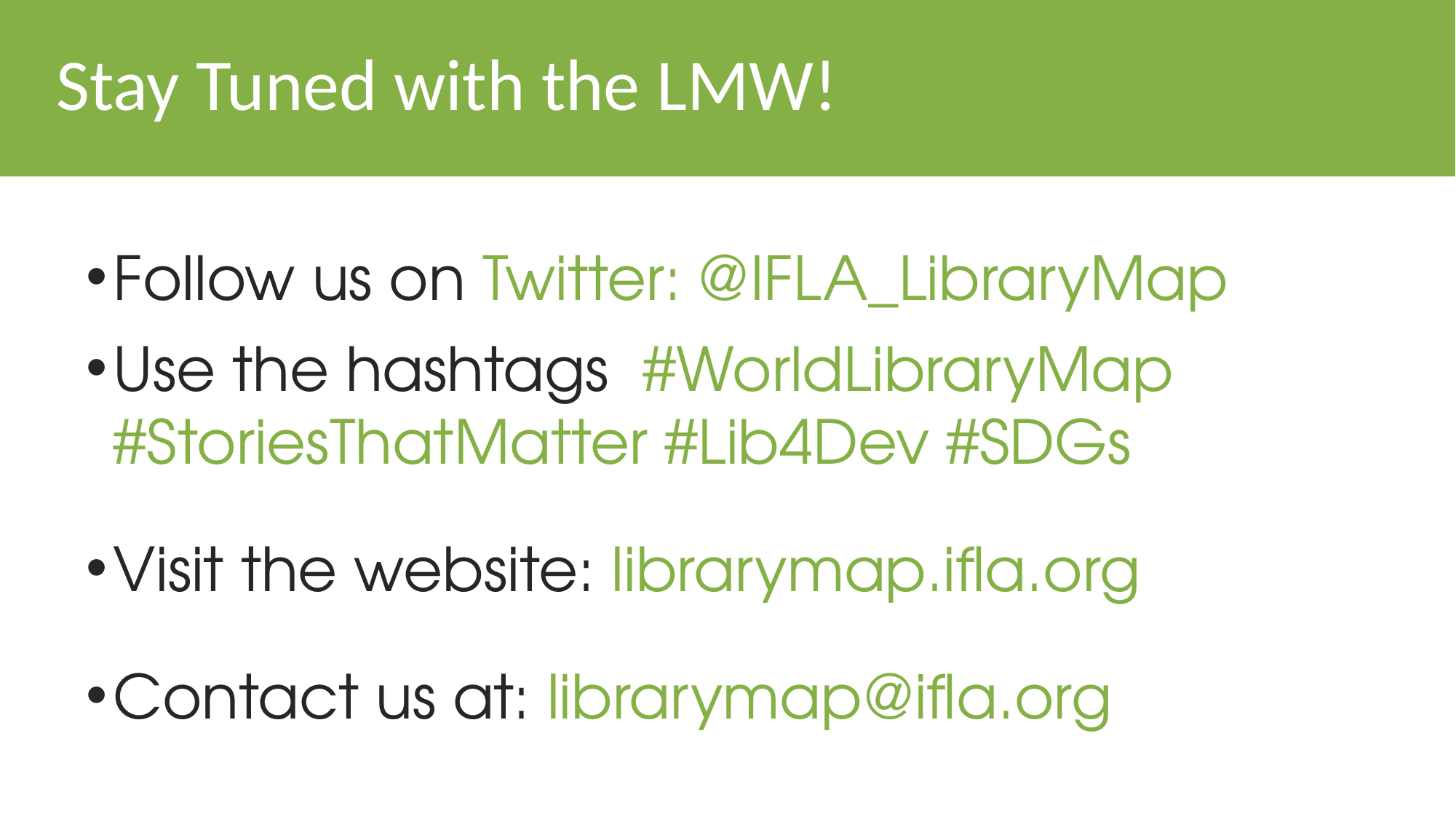

Stay Tuned with the LMW!
Follow us on Twitter: @IFLA_LibraryMap
Use the hashtags  #WorldLibraryMap #StoriesThatMatter #Lib4Dev #SDGs
Visit the website: librarymap.ifla.org
Contact us at: librarymap@ifla.org